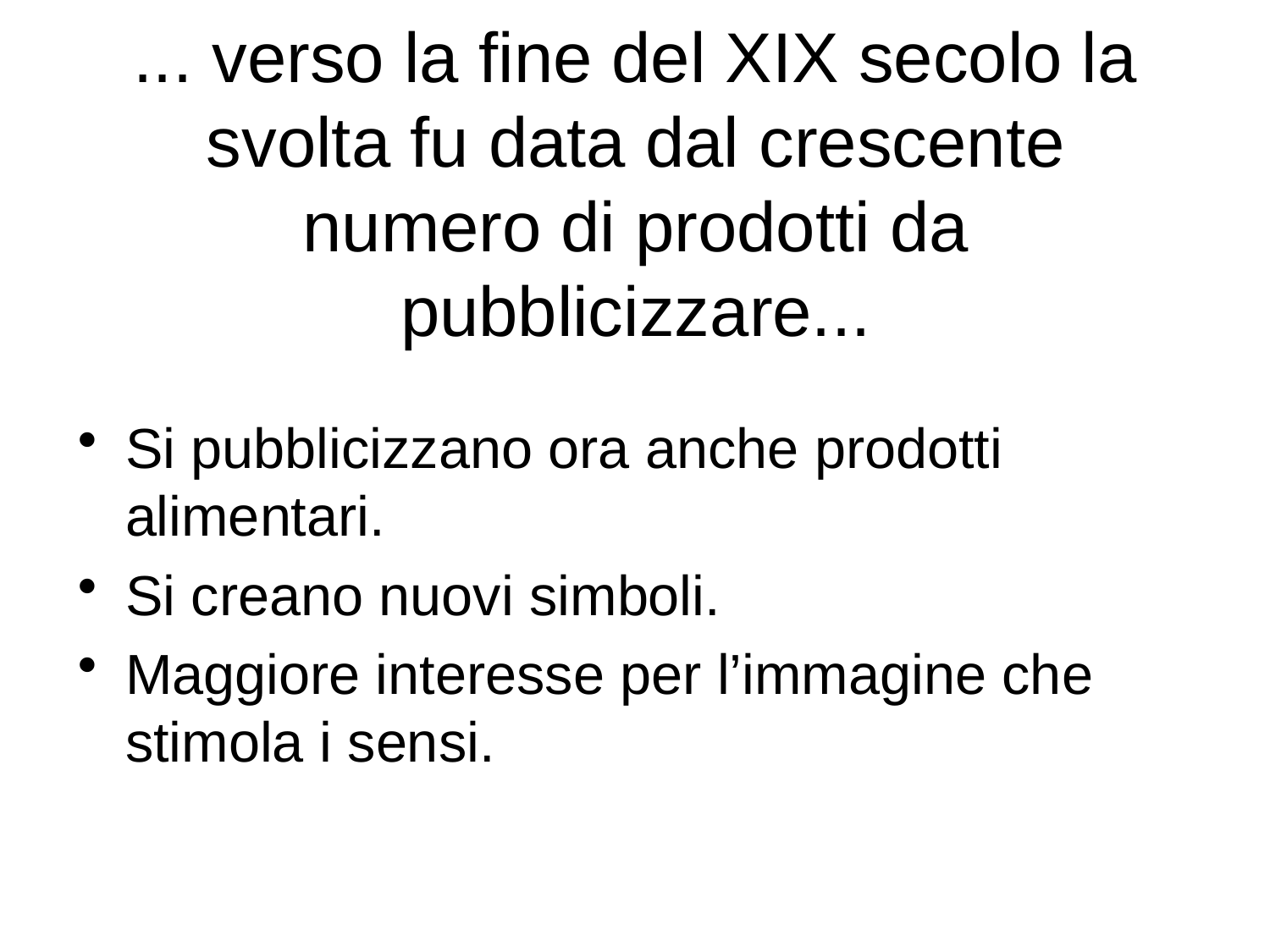

# ... verso la fine del XIX secolo la svolta fu data dal crescente numero di prodotti da pubblicizzare...
Si pubblicizzano ora anche prodotti alimentari.
Si creano nuovi simboli.
Maggiore interesse per l’immagine che stimola i sensi.